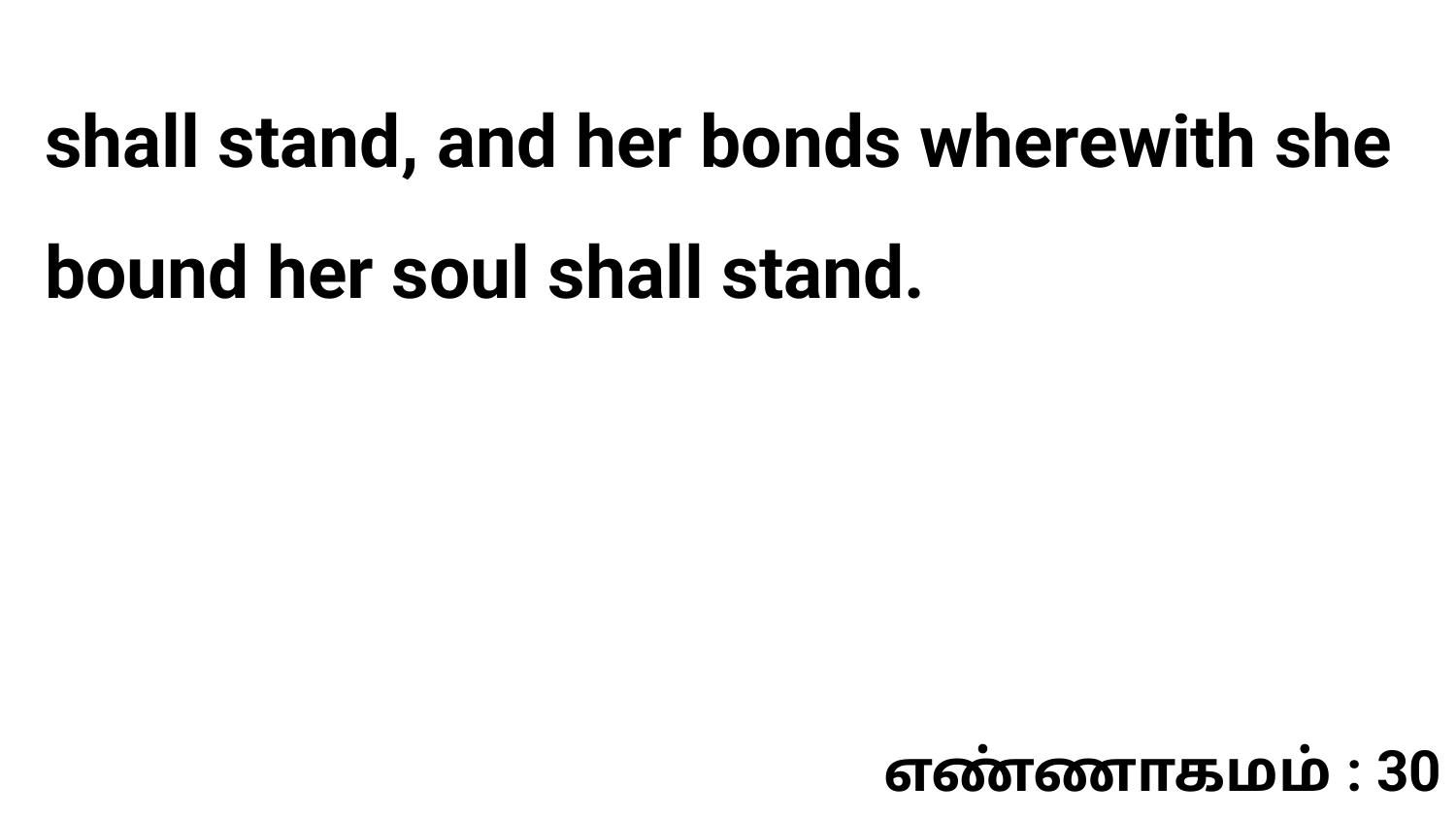

shall stand, and her bonds wherewith she bound her soul shall stand.
எண்ணாகமம் : 30